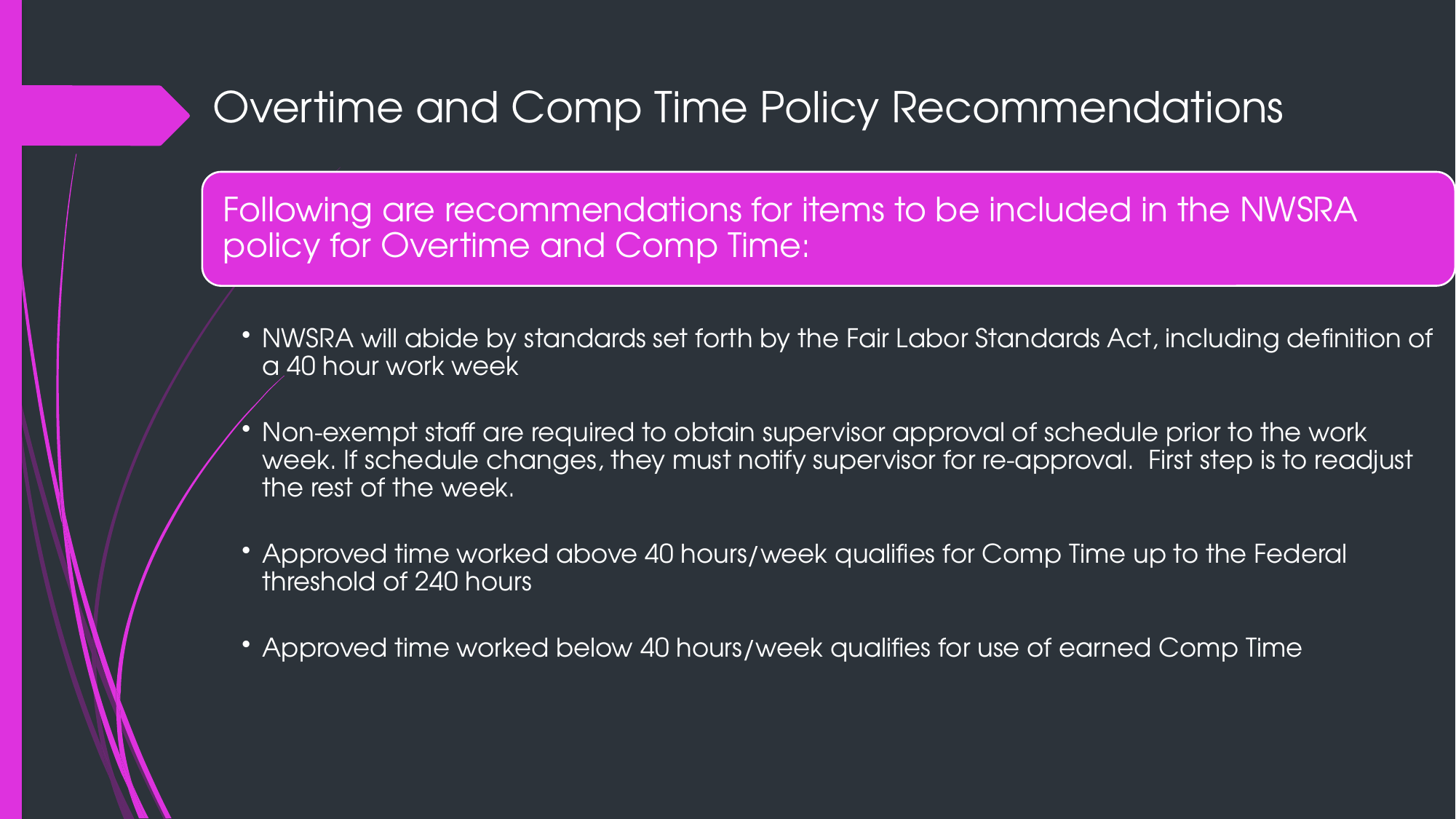

# Overtime and Comp Time Policy Recommendations
Following are recommendations for items to be included in the NWSRA policy for Overtime and Comp Time:

NWSRA will abide by standards set forth by the Fair Labor Standards Act, including definition of a 40 hour work week

Non-exempt staff are required to obtain supervisor approval of schedule prior to the work week. If schedule changes, they must notify supervisor for re-approval.  First step is to readjust the rest of the week.

Approved time worked above 40 hours/week qualifies for Comp Time up to the Federal threshold of 240 hours

Approved time worked below 40 hours/week qualifies for use of earned Comp Time